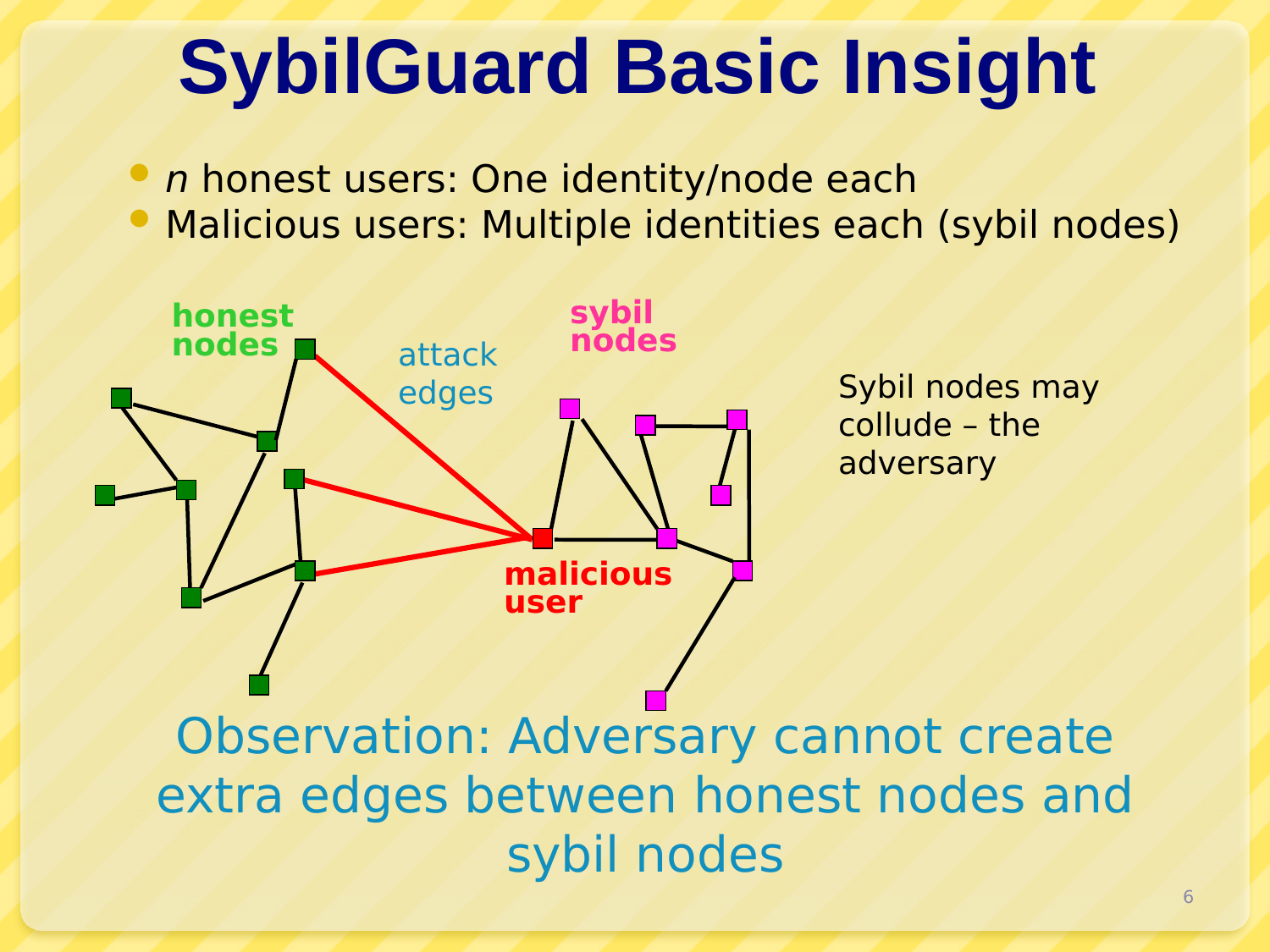

# SybilGuard Basic Insight
n honest users: One identity/node each
Malicious users: Multiple identities each (sybil nodes)
sybil
nodes

honest
nodes
attack edges

Sybil nodes may collude – the adversary

malicious
user

Observation: Adversary cannot create extra edges between honest nodes and sybil nodes
6